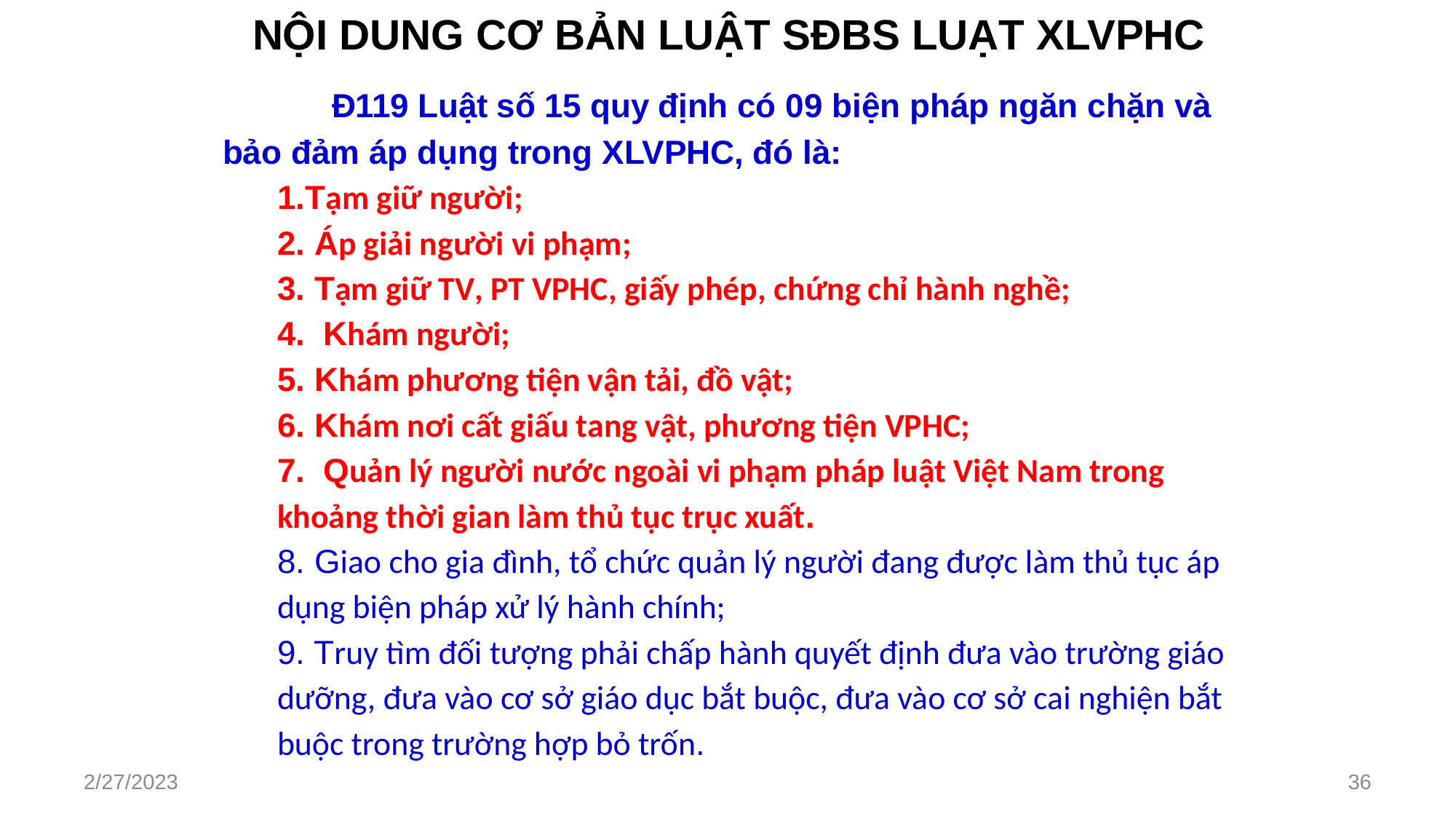

# NỘI DUNG CƠ BẢN LUẬT SĐBS LUẠT XLVPHC
	Đ119 Luật số 15 quy định có 09 biện pháp ngăn chặn và bảo đảm áp dụng trong XLVPHC, đó là:
1.Tạm giữ người;
2. Áp giải người vi phạm;
3. Tạm giữ TV, PT VPHC, giấy phép, chứng chỉ hành nghề;
4.  Khám người;
5. Khám phương tiện vận tải, đồ vật;
6. Khám nơi cất giấu tang vật, phương tiện VPHC;
7.  Quản lý người nước ngoài vi phạm pháp luật Việt Nam trong khoảng thời gian làm thủ tục trục xuất.
8. Giao cho gia đình, tổ chức quản lý người đang được làm thủ tục áp dụng biện pháp xử lý hành chính;
9. Truy tìm đối tượng phải chấp hành quyết định đưa vào trường giáo dưỡng, đưa vào cơ sở giáo dục bắt buộc, đưa vào cơ sở cai nghiện bắt buộc trong trường hợp bỏ trốn.

2/27/2023
36